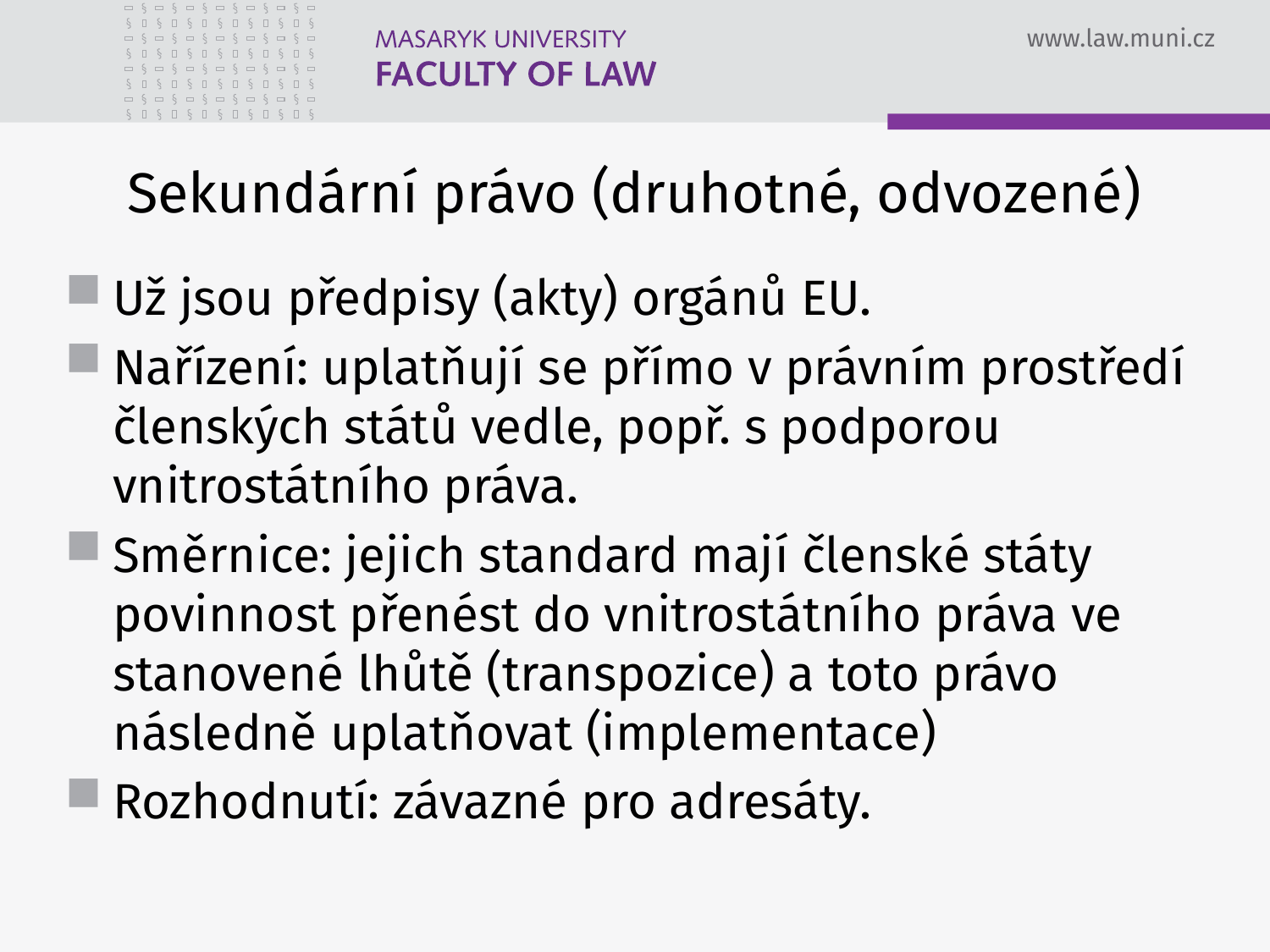

# Sekundární právo (druhotné, odvozené)
Už jsou předpisy (akty) orgánů EU.
Nařízení: uplatňují se přímo v právním prostředí členských států vedle, popř. s podporou vnitrostátního práva.
Směrnice: jejich standard mají členské státy povinnost přenést do vnitrostátního práva ve stanovené lhůtě (transpozice) a toto právo následně uplatňovat (implementace)
Rozhodnutí: závazné pro adresáty.